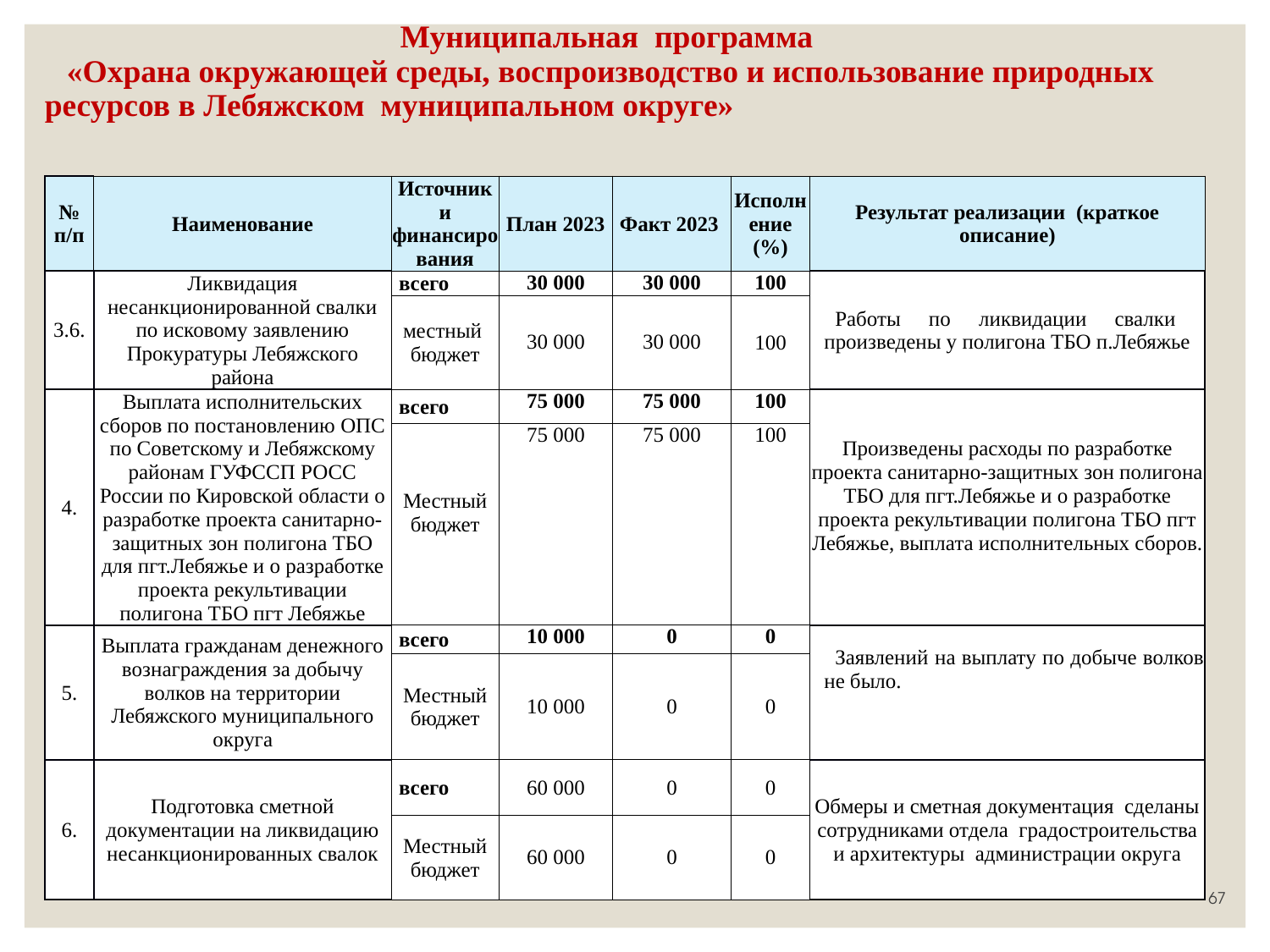

# Муниципальная  программа «Охрана окружающей среды, воспроизводство и использование природных ресурсов в Лебяжском  муниципальном округе»
| № п/п | Наименование | Источники финансирования | План 2023 | Факт 2023 | Исполнение (%) | Результат реализации (краткое описание) |
| --- | --- | --- | --- | --- | --- | --- |
| 3.6. | Ликвидация несанкционированной свалки по исковому заявлению Прокуратуры Лебяжского района | всего | 30 000 | 30 000 | 100 | Работы по ликвидации свалки произведены у полигона ТБО п.Лебяжье |
|  |  | местный бюджет | 30 000 | 30 000 | 100 |  |
| 4. | Выплата исполнительских сборов по постановлению ОПС по Советскому и Лебяжскому районам ГУФССП РОСС России по Кировской области о разработке проекта санитарно-защитных зон полигона ТБО для пгт.Лебяжье и о разработке проекта рекультивации полигона ТБО пгт Лебяжье | всего | 75 000 | 75 000 | 100 | Произведены расходы по разработке проекта санитарно-защитных зон полигона ТБО для пгт.Лебяжье и о разработке проекта рекультивации полигона ТБО пгт Лебяжье, выплата исполнительных сборов. |
|  |  | Местный бюджет | 75 000 | 75 000 | 100 |  |
| 5. | Выплата гражданам денежного вознаграждения за добычу волков на территории Лебяжского муниципального округа | всего | 10 000 | 0 | 0 | Заявлений на выплату по добыче волков не было. |
|  |  | Местный бюджет | 10 000 | 0 | 0 |  |
| 6. | Подготовка сметной документации на ликвидацию несанкционированных свалок | всего | 60 000 | 0 | 0 | Обмеры и сметная документация сделаны сотрудниками отдела градостроительства и архитектуры администрации округа |
|  |  | Местный бюджет | 60 000 | 0 | 0 |  |
67